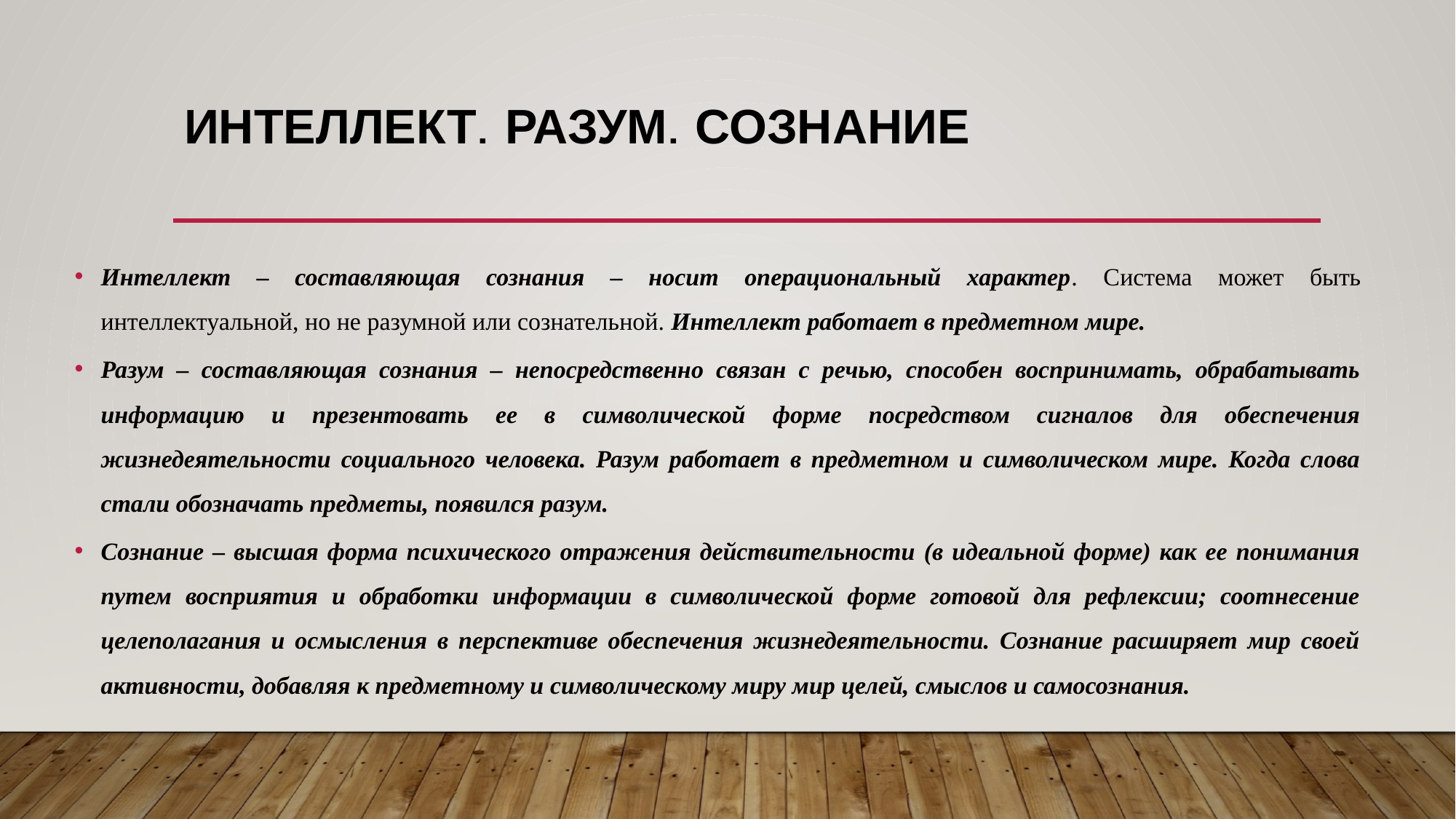

# Интеллект. Разум. Сознание
Интеллект – составляющая сознания – носит операциональный характер. Система может быть интеллектуальной, но не разумной или сознательной. Интеллект работает в предметном мире.
Разум – составляющая сознания – непосредственно связан с речью, способен воспринимать, обрабатывать информацию и презентовать ее в символической форме посредством сигналов для обеспечения жизнедеятельности социального человека. Разум работает в предметном и символическом мире. Когда слова стали обозначать предметы, появился разум.
Сознание – высшая форма психического отражения действительности (в идеальной форме) как ее понимания путем восприятия и обработки информации в символической форме готовой для рефлексии; соотнесение целеполагания и осмысления в перспективе обеспечения жизнедеятельности. Сознание расширяет мир своей активности, добавляя к предметному и символическому миру мир целей, смыслов и самосознания.